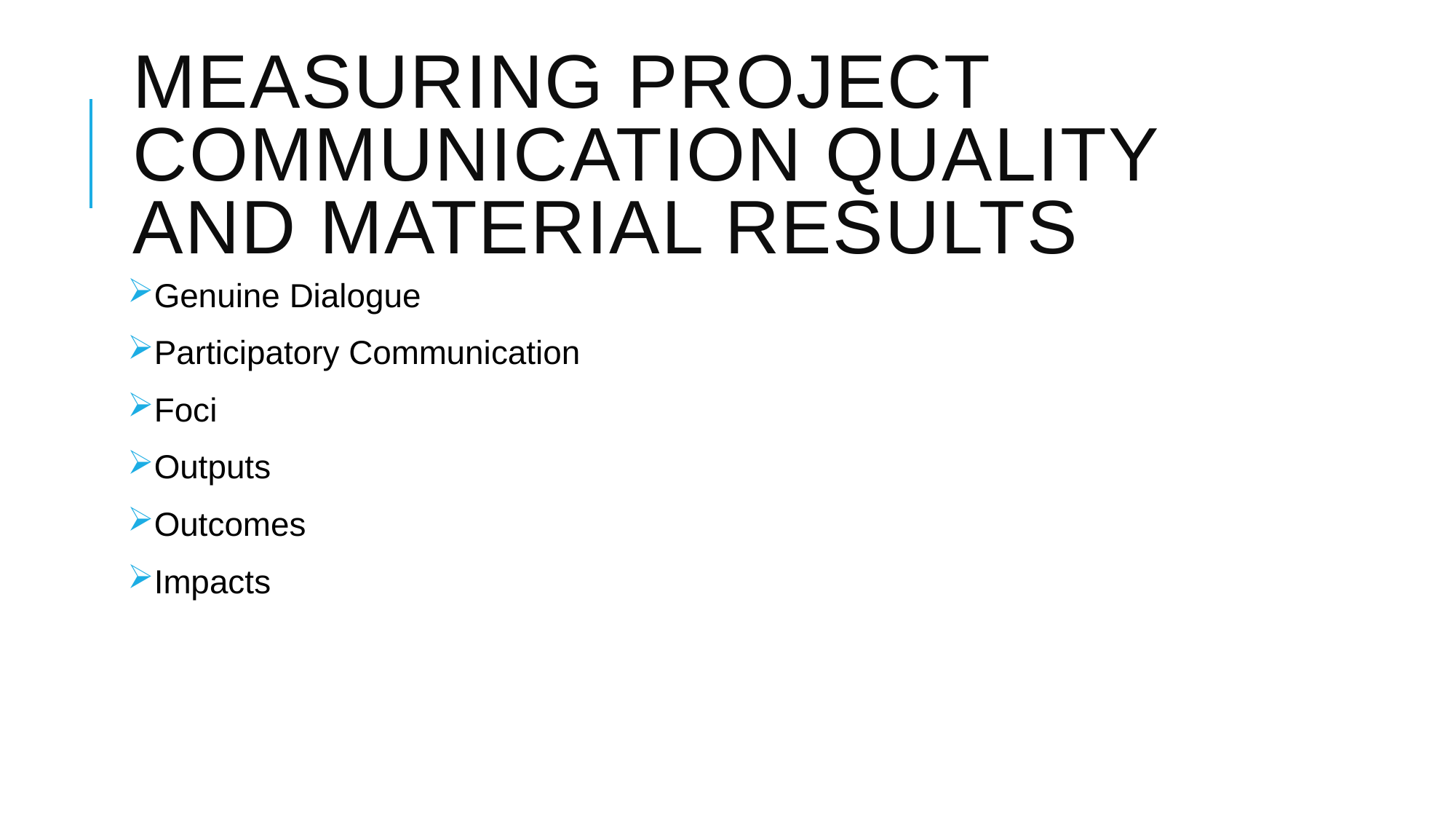

# Measuring project Communication quality and material results
Genuine Dialogue
Participatory Communication
Foci
Outputs
Outcomes
Impacts